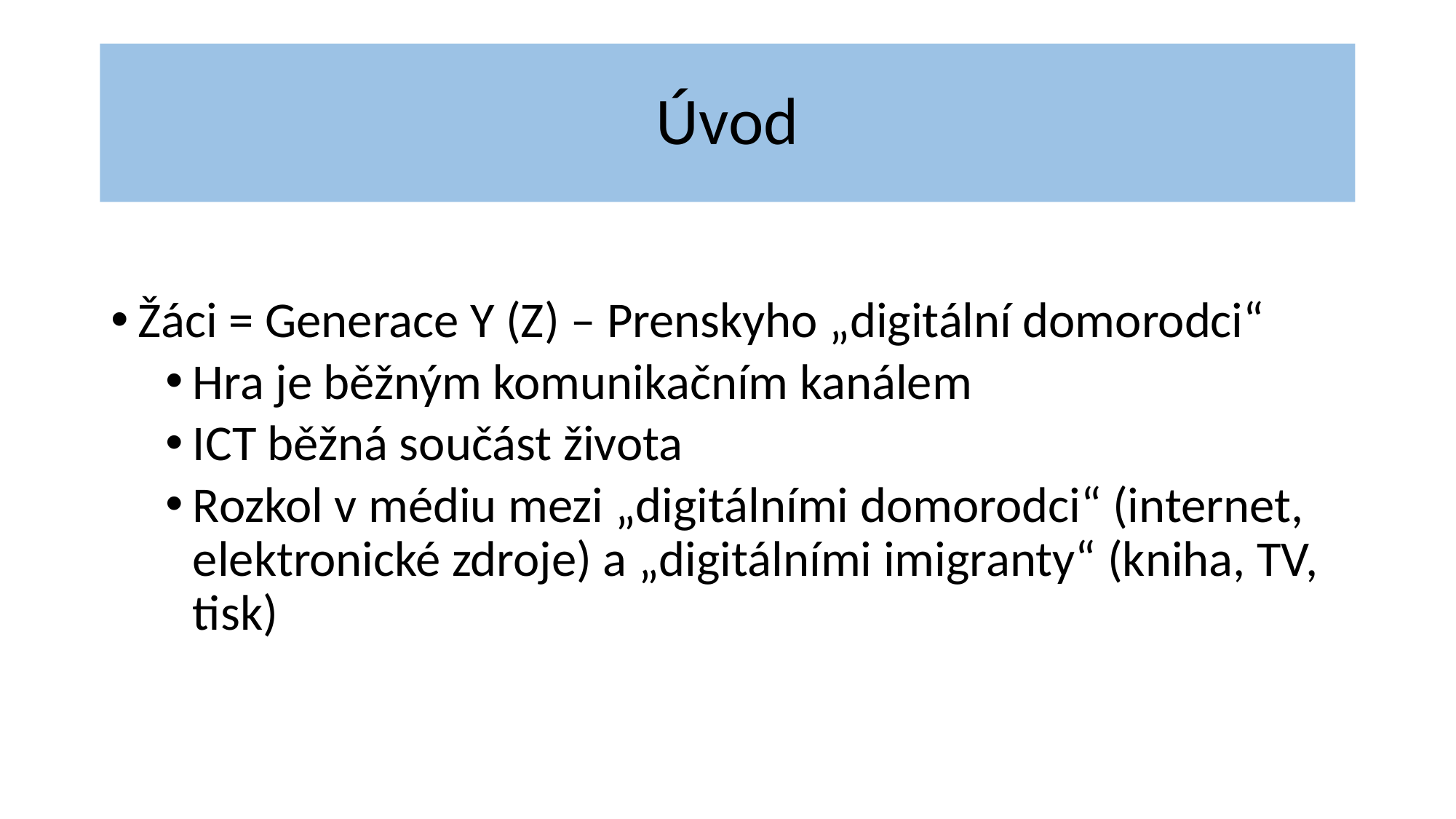

# Úvod
Žáci = Generace Y (Z) – Prenskyho „digitální domorodci“
Hra je běžným komunikačním kanálem
ICT běžná součást života
Rozkol v médiu mezi „digitálními domorodci“ (internet, elektronické zdroje) a „digitálními imigranty“ (kniha, TV, tisk)